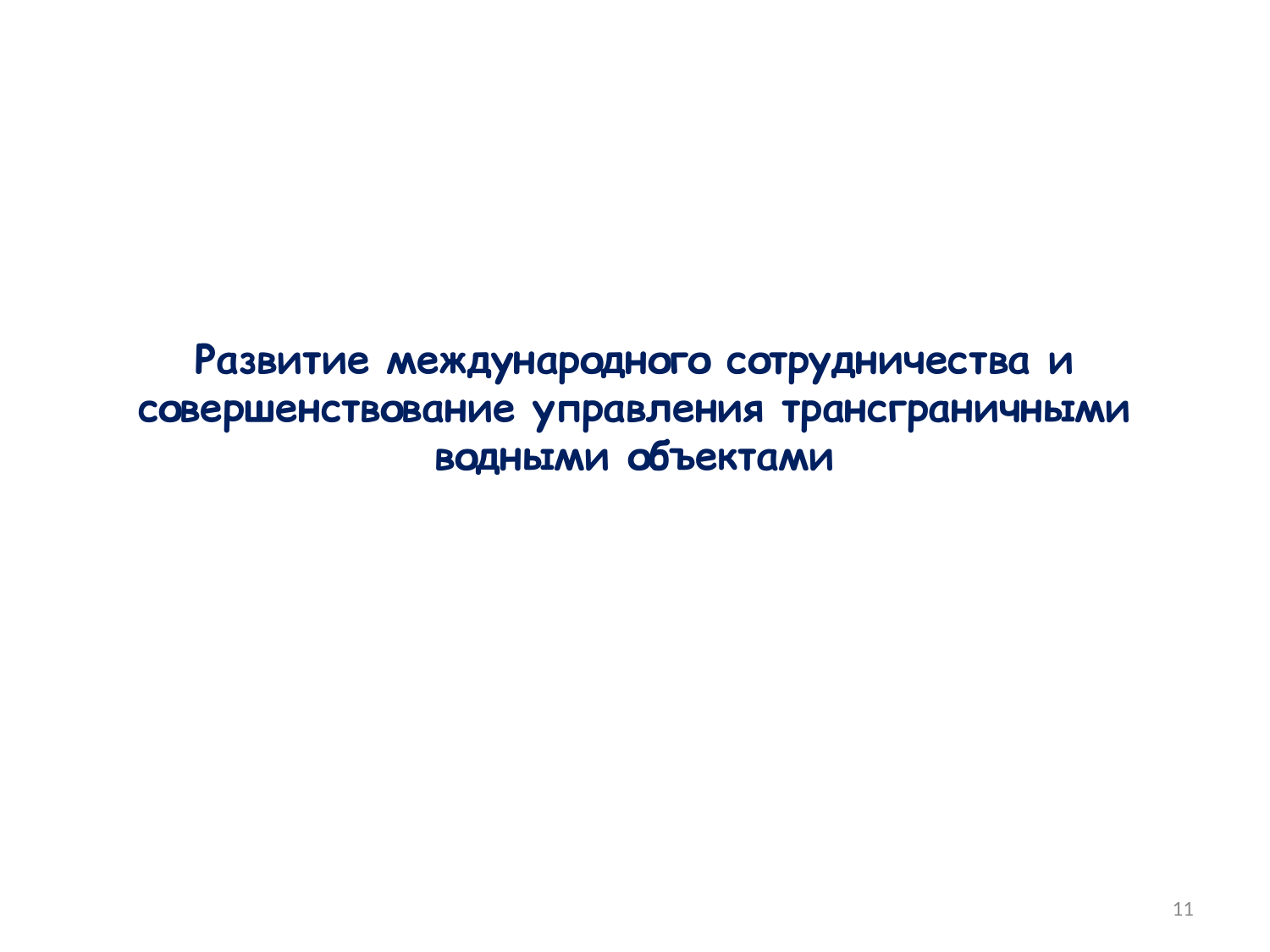

# Развитие международного сотрудничества и совершенствование управления трансграничными водными объектами
11